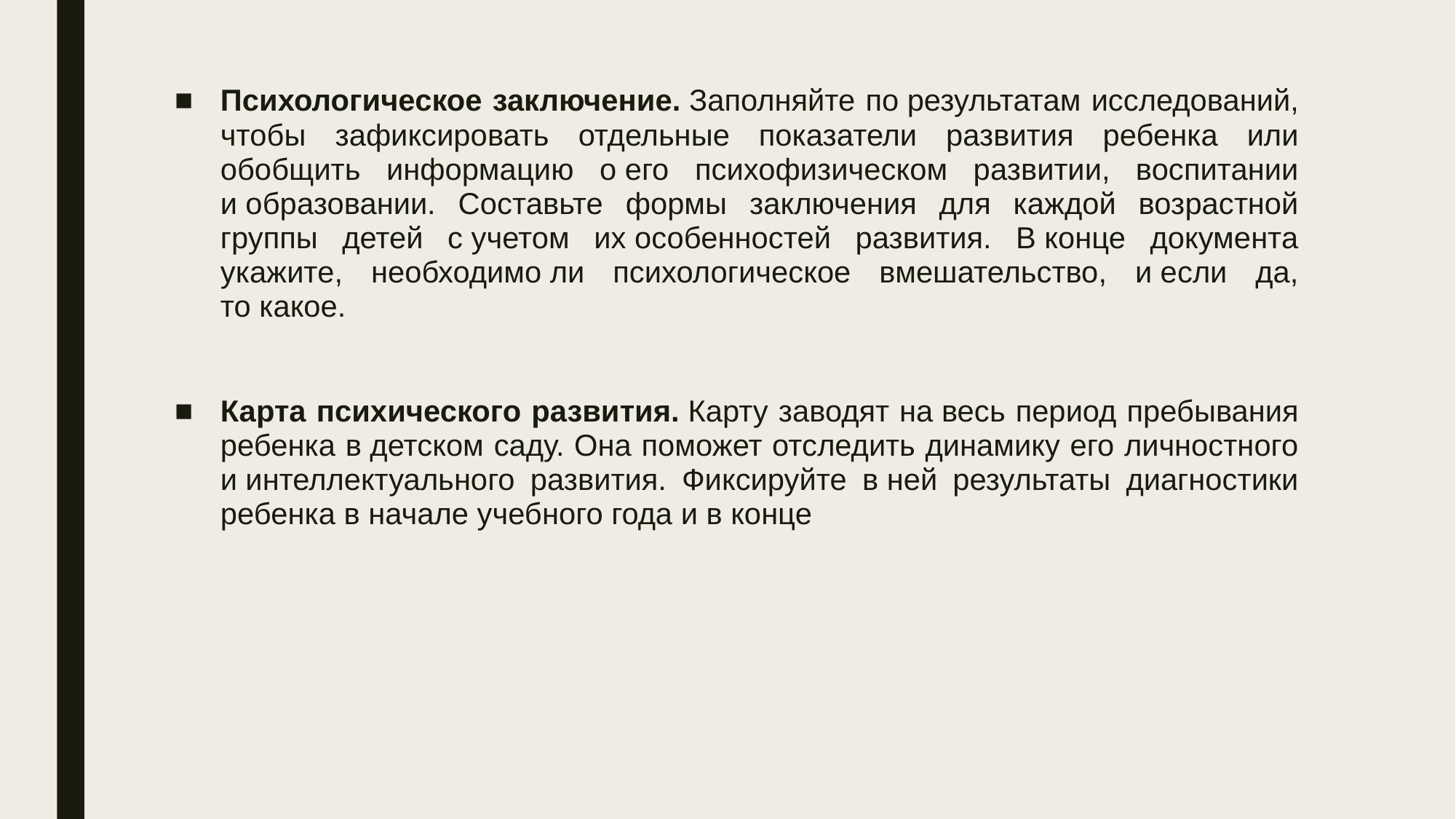

Психологическое заключение. Заполняйте по результатам исследований, чтобы зафиксировать отдельные показатели развития ребенка или обобщить информацию о его психофизическом развитии, воспитании и образовании. Составьте формы заключения для каждой возрастной группы детей с учетом их особенностей развития. В конце документа укажите, необходимо ли психологическое вмешательство, и если да, то какое.

Карта психического развития. Карту заводят на весь период пребывания ребенка в детском саду. Она поможет отследить динамику его личностного и интеллектуального развития. Фиксируйте в ней результаты диагностики ребенка в начале учебного года и в конце